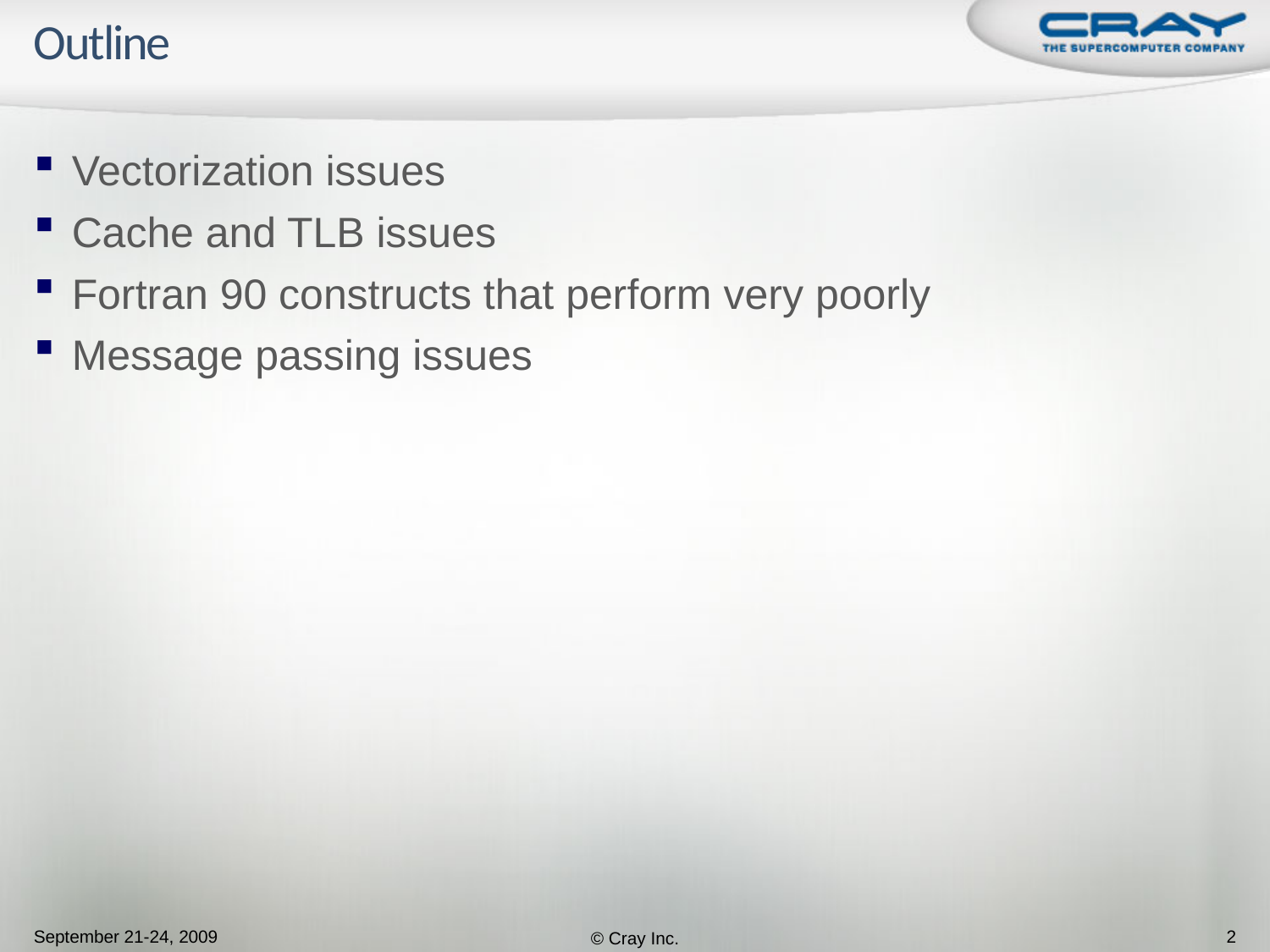

# Outline
Vectorization issues
Cache and TLB issues
Fortran 90 constructs that perform very poorly
Message passing issues
September 21-24, 2009
© Cray Inc.
2